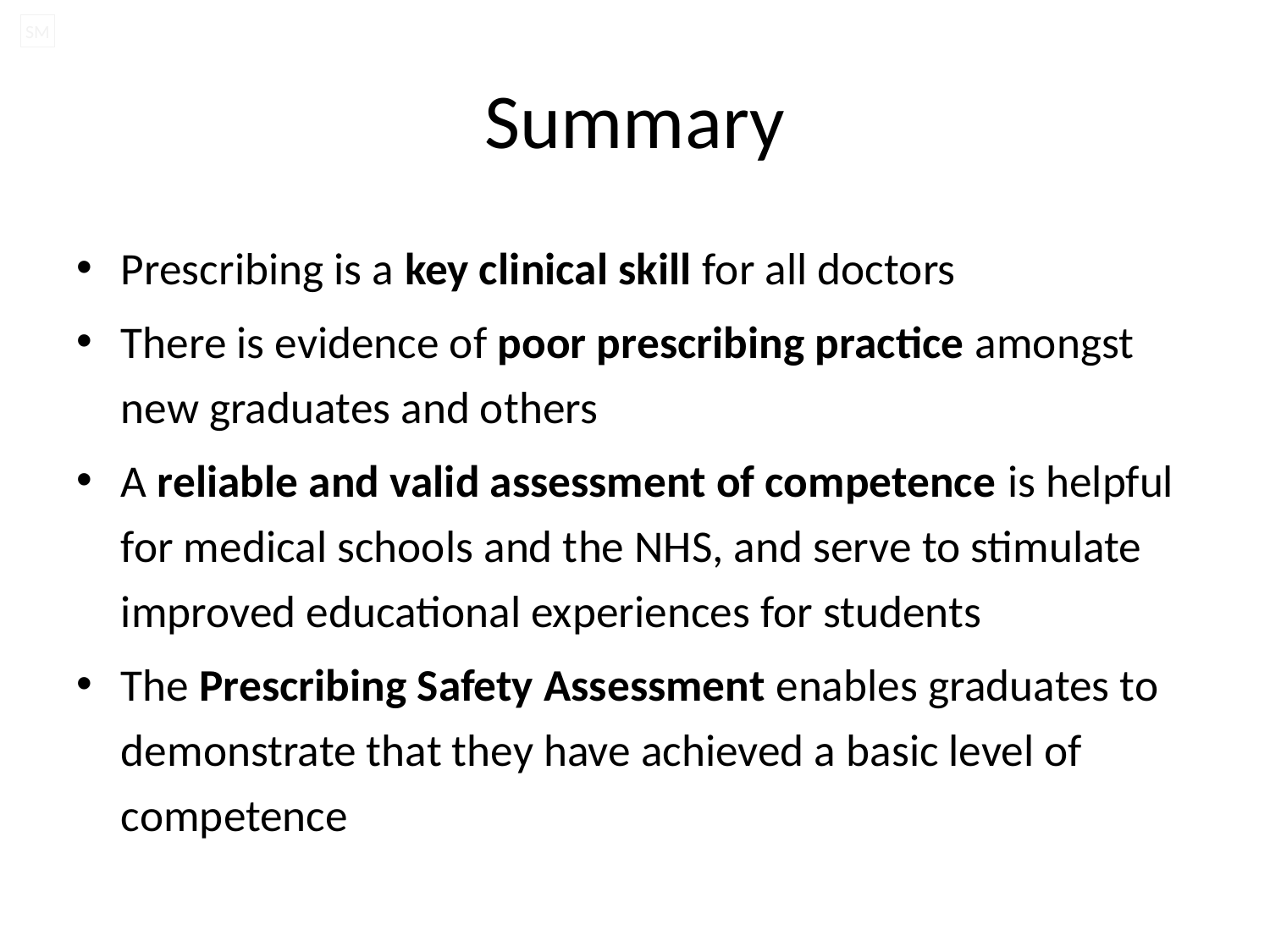

# Summary
Prescribing is a key clinical skill for all doctors
There is evidence of poor prescribing practice amongst new graduates and others
A reliable and valid assessment of competence is helpful for medical schools and the NHS, and serve to stimulate improved educational experiences for students
The Prescribing Safety Assessment enables graduates to demonstrate that they have achieved a basic level of competence